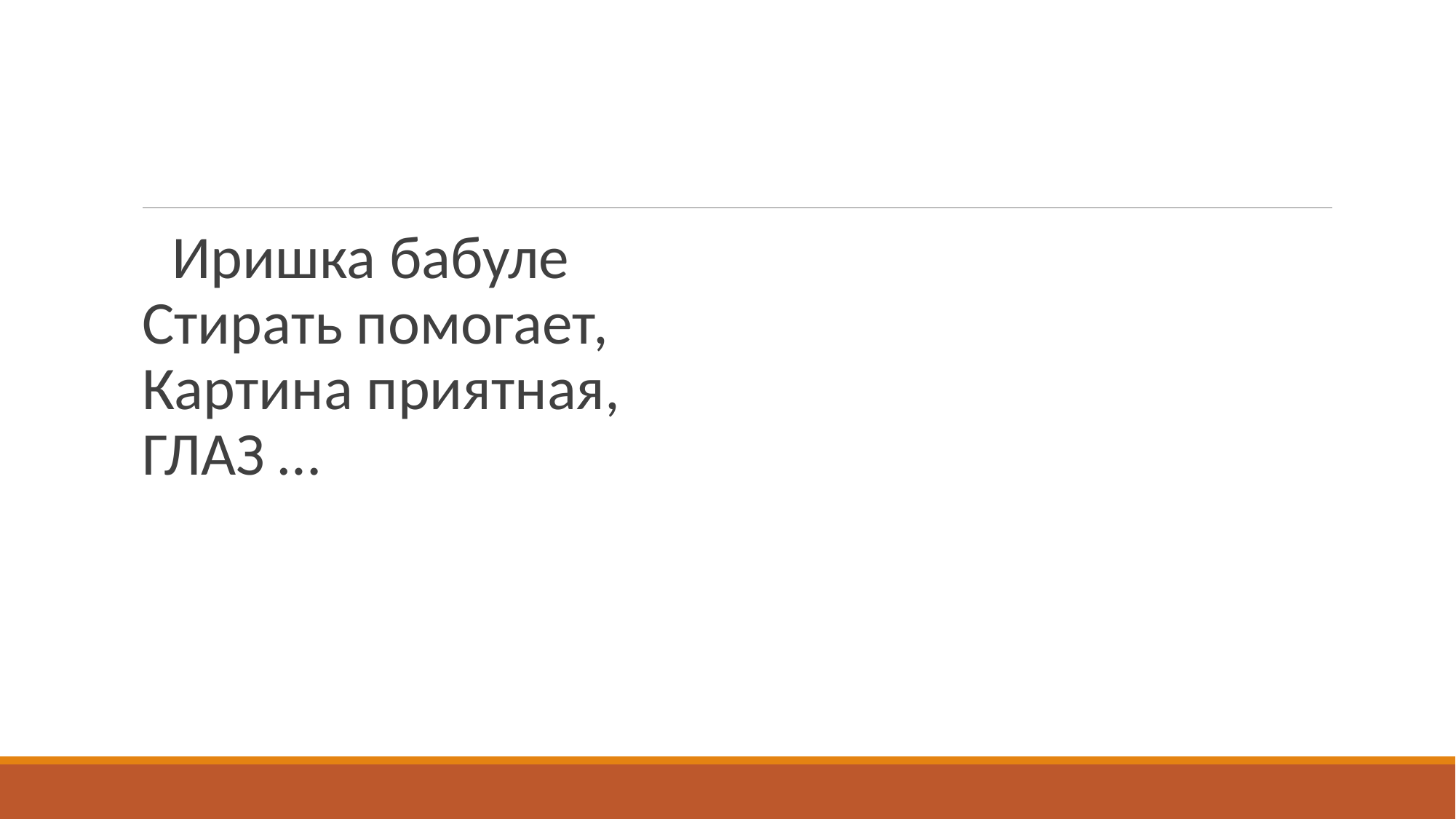

#
   Иришка бабуле
Стирать помогает,
Картина приятная,
ГЛАЗ …